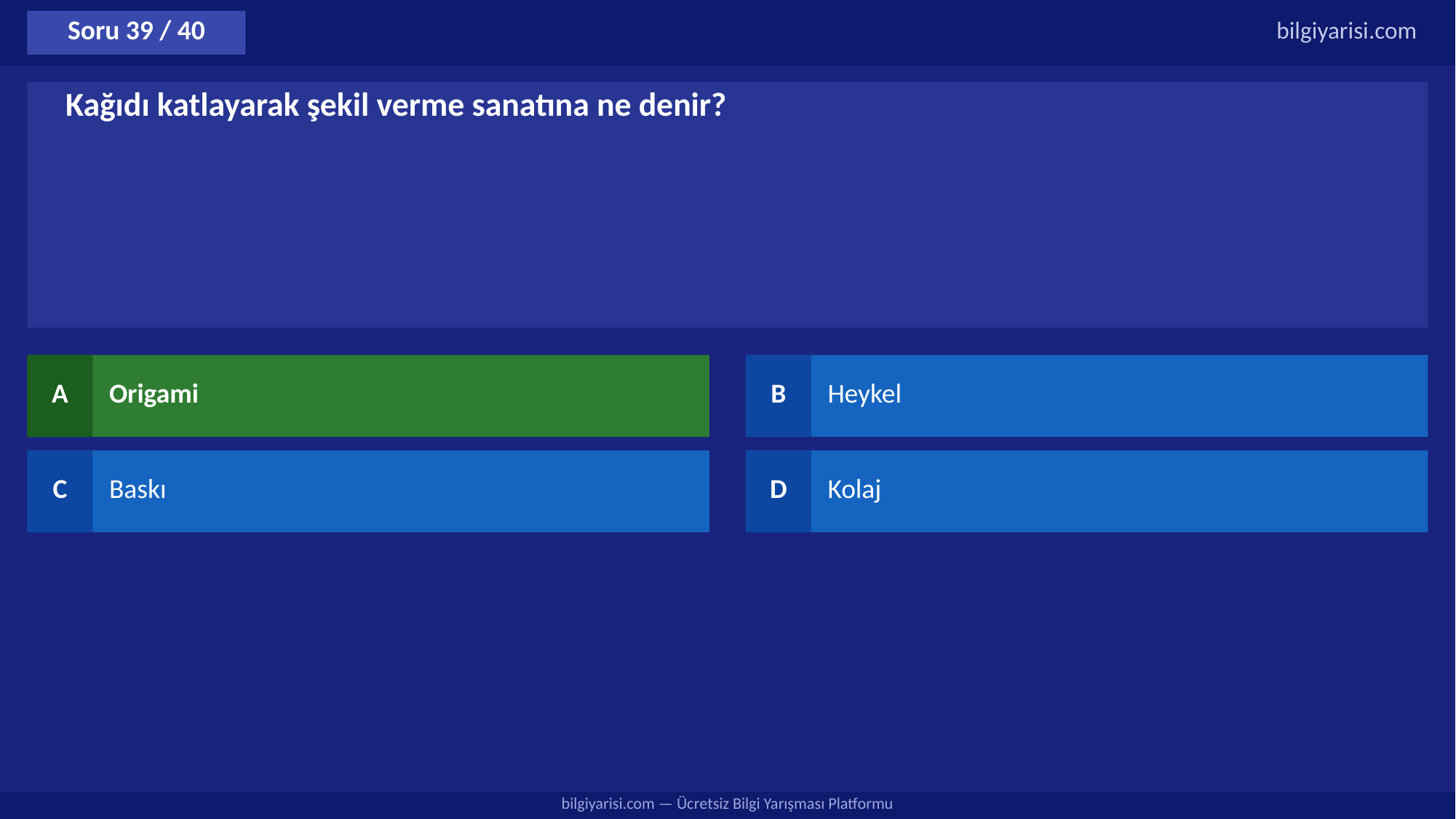

Soru 39 / 40
bilgiyarisi.com

Kağıdı katlayarak şekil verme sanatına ne denir?

A
Origami

B
Heykel

C
Baskı

D
Kolaj
bilgiyarisi.com — Ücretsiz Bilgi Yarışması Platformu